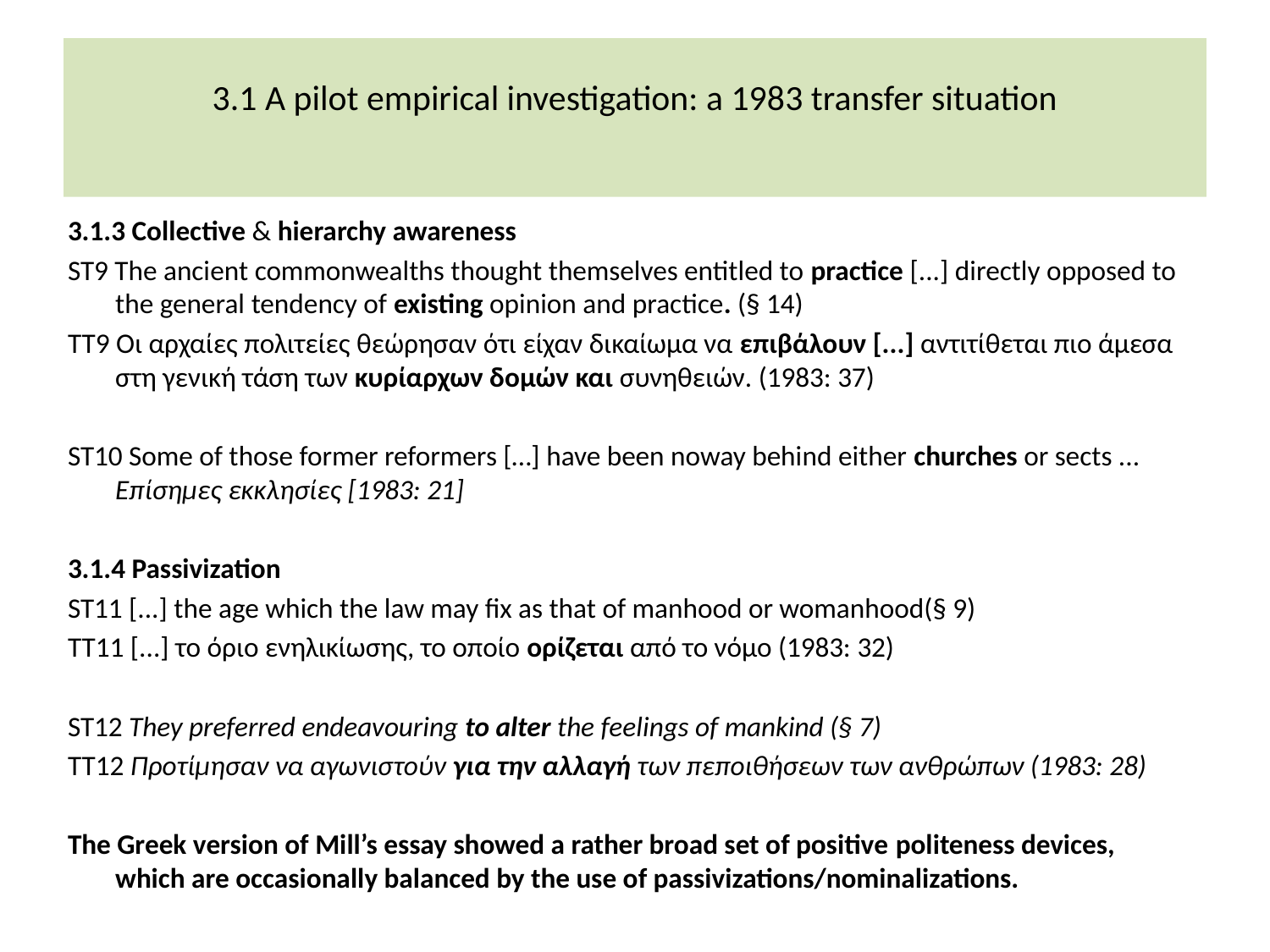

# 3.1 A pilot empirical investigation: a 1983 transfer situation
3.1.3 Collective & hierarchy awareness
ST9 The ancient commonwealths thought themselves entitled to practice [...] directly opposed to the general tendency of existing opinion and practice. (§ 14)
TT9 Οι αρχαίες πολιτείες θεώρησαν ότι είχαν δικαίωμα να επιβάλουν [...] αντιτίθεται πιo άμεσα στη γενική τάση των κυρίαρχων δομών και συνηθειών. (1983: 37)

ST10 Some of those former reformers […] have been noway behind either churches or sects ... Επίσημες εκκλησίες [1983: 21]

3.1.4 Passivization
ST11 [...] the age which the law may fix as that of manhood or womanhood(§ 9)
TT11 [...] το όριο ενηλικίωσης, το οποίο ορίζεται από το νόμο (1983: 32)

ST12 They preferred endeavouring to alter the feelings of mankind (§ 7)
TT12 Προτίμησαν να αγωνιστούν για την αλλαγή των πεποιθήσεων των ανθρώπων (1983: 28)

The Greek version of Mill’s essay showed a rather broad set of positive politeness devices, which are occasionally balanced by the use of passivizations/nominalizations.